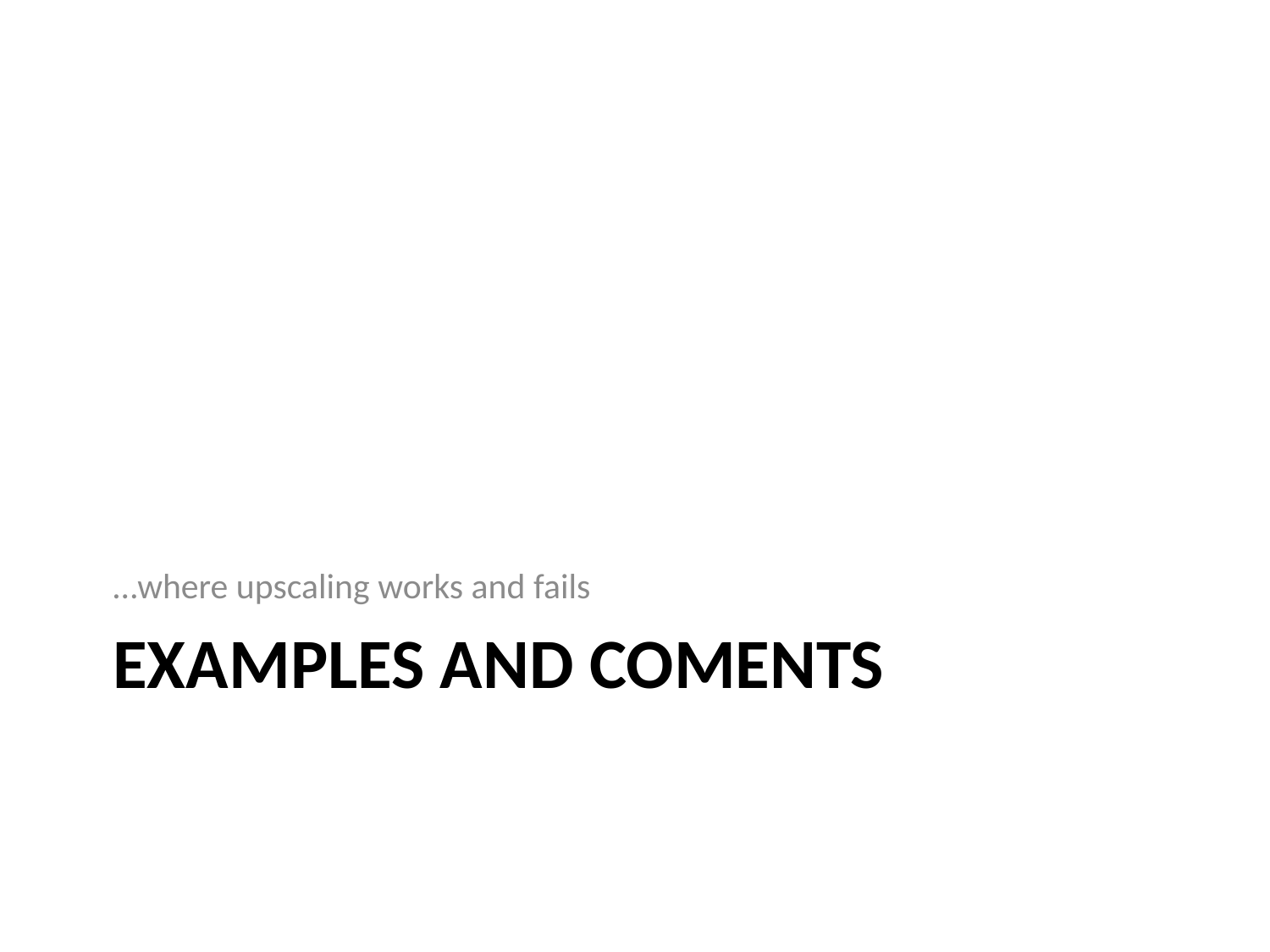

…where upscaling works and fails
# Examples and coments